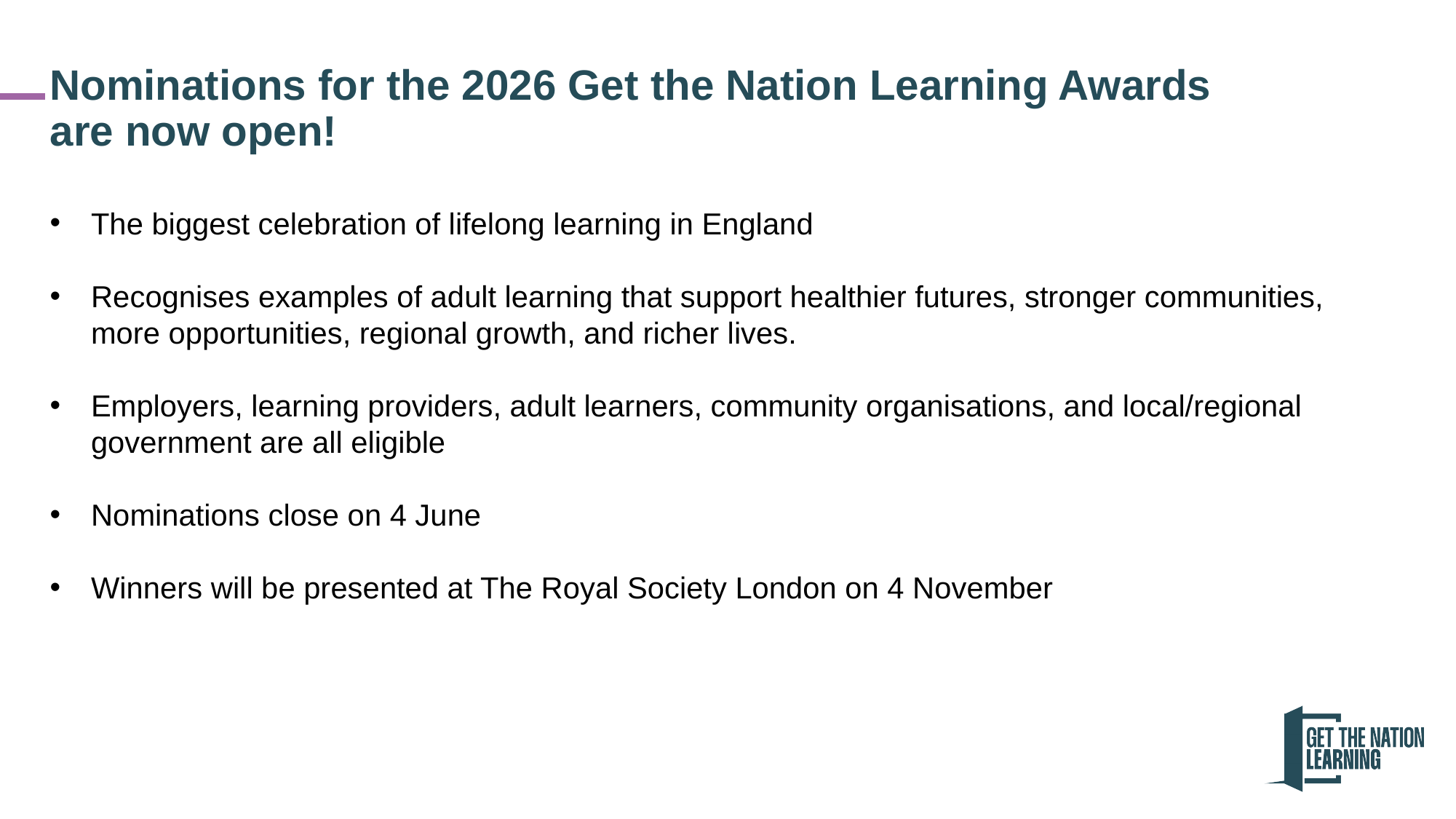

# Nominations for the 2026 Get the Nation Learning Awards are now open!
The biggest celebration of lifelong learning in England

Recognises examples of adult learning that support healthier futures, stronger communities, more opportunities, regional growth, and richer lives.

Employers, learning providers, adult learners, community organisations, and local/regional government are all eligible

Nominations close on 4 June

Winners will be presented at The Royal Society London on 4 November